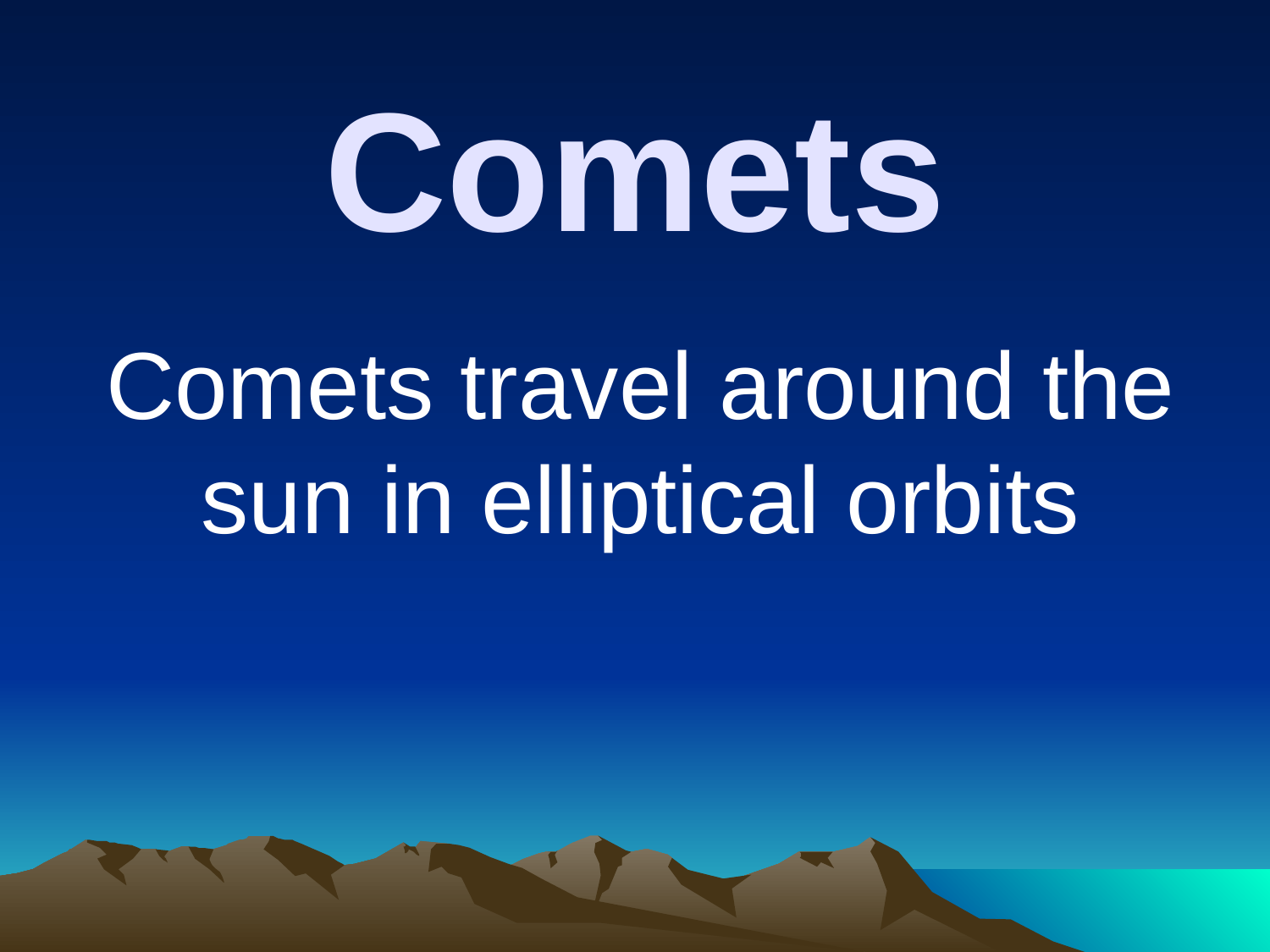

# Comets
Comets travel around the sun in elliptical orbits